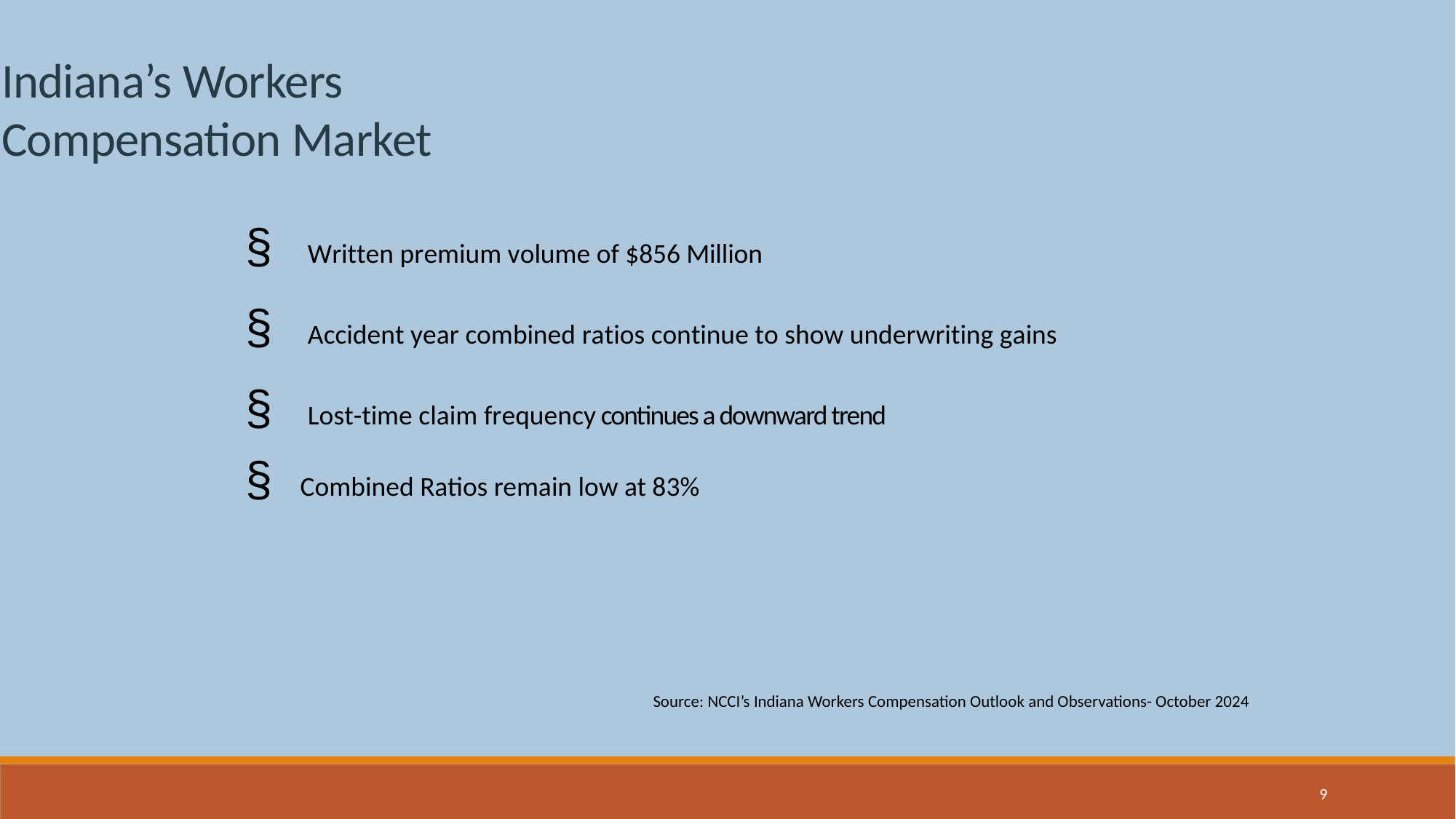

Indiana’s Workers Compensation Market
§	Written premium volume of $856 Million

§	Accident year combined ratios continue to show underwriting gains

§	Lost-time claim frequency continues a downward trend

§	Combined Ratios remain low at 83%
Source: NCCI’s Indiana Workers Compensation Outlook and Observations- October 2024
9